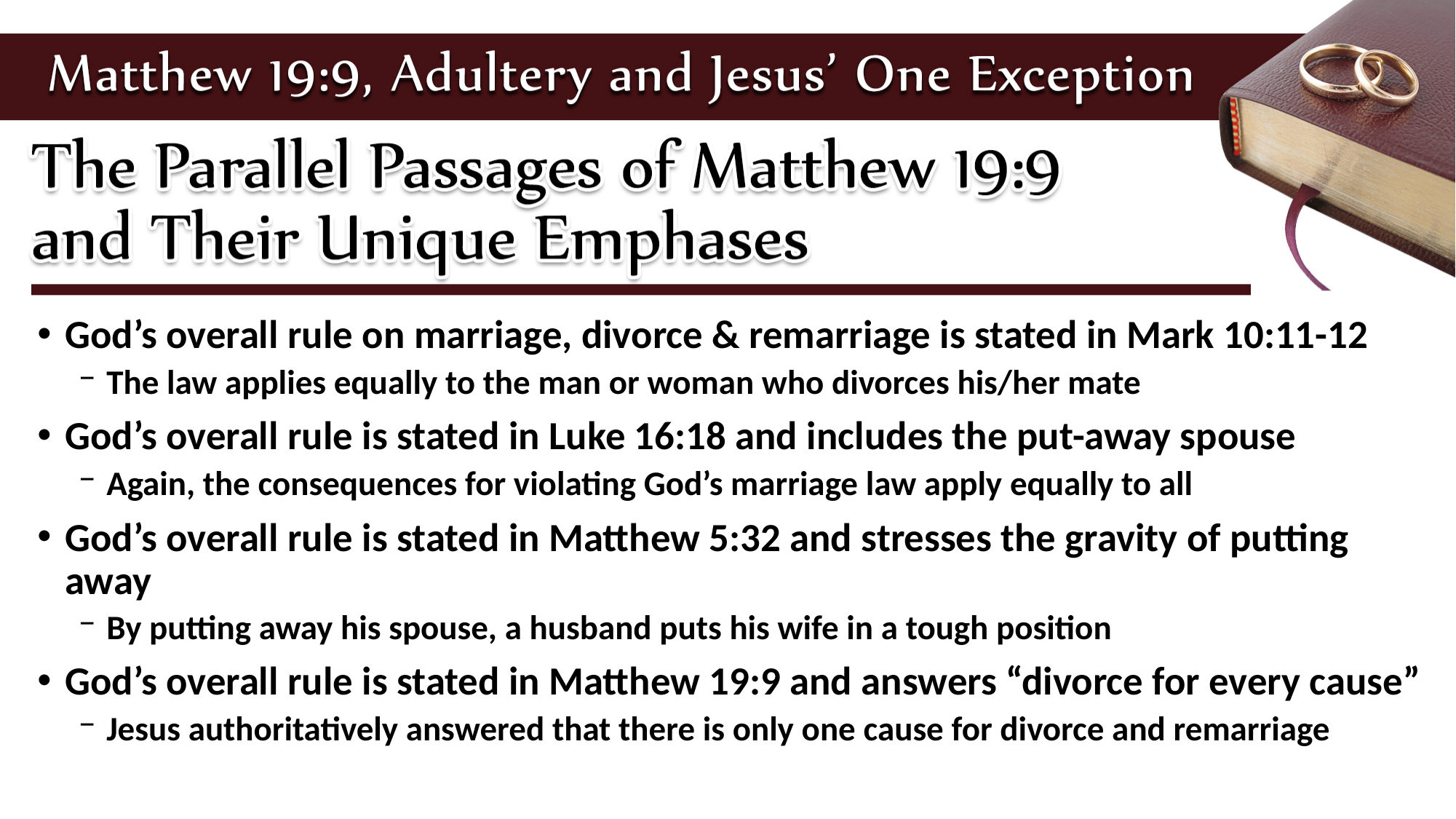

God’s overall rule on marriage, divorce & remarriage is stated in Mark 10:11-12
The law applies equally to the man or woman who divorces his/her mate
God’s overall rule is stated in Luke 16:18 and includes the put-away spouse
Again, the consequences for violating God’s marriage law apply equally to all
God’s overall rule is stated in Matthew 5:32 and stresses the gravity of putting away
By putting away his spouse, a husband puts his wife in a tough position
God’s overall rule is stated in Matthew 19:9 and answers “divorce for every cause”
Jesus authoritatively answered that there is only one cause for divorce and remarriage